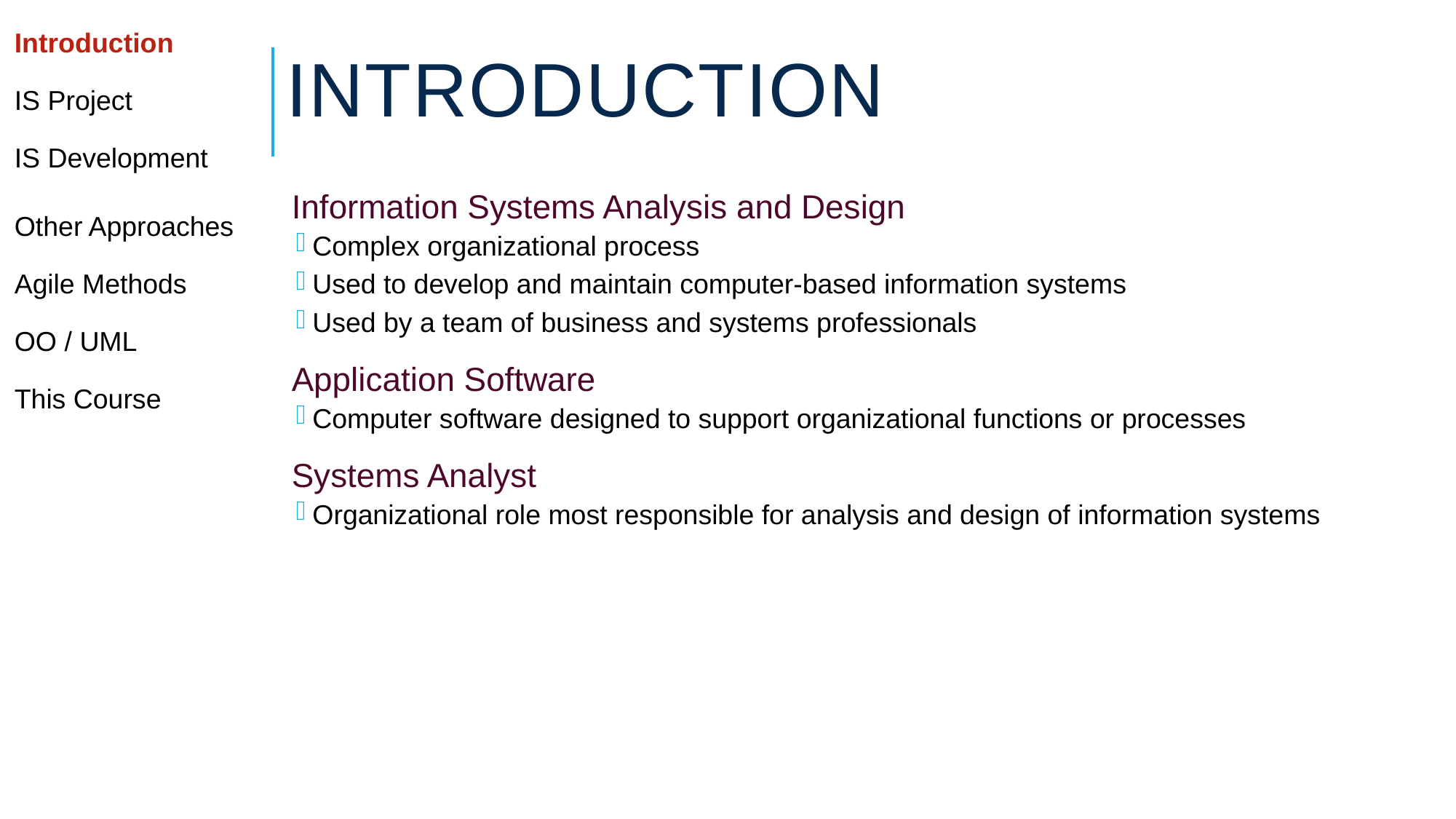

# Introduction
| Introduction |
| --- |
| IS Project |
| IS Development |
| Other Approaches |
| Agile Methods |
| OO / UML |
| This Course |
Information Systems Analysis and Design
Complex organizational process
Used to develop and maintain computer-based information systems
Used by a team of business and systems professionals
Application Software
Computer software designed to support organizational functions or processes
Systems Analyst
Organizational role most responsible for analysis and design of information systems